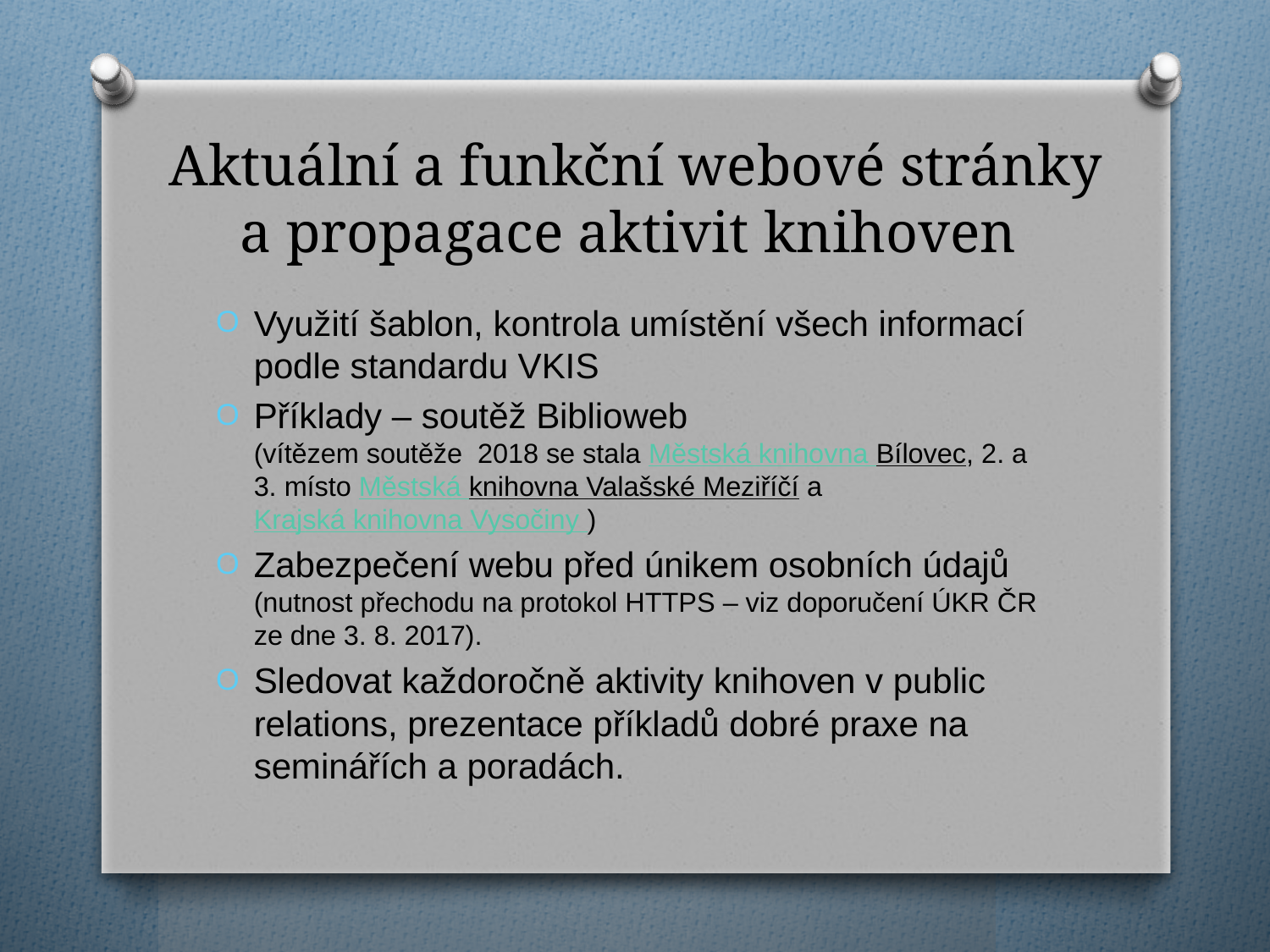

# Aktuální a funkční webové stránky a propagace aktivit knihoven
Využití šablon, kontrola umístění všech informací podle standardu VKIS
Příklady – soutěž Biblioweb
(vítězem soutěže  2018 se stala Městská knihovna Bílovec, 2. a 3. místo Městská knihovna Valašské Meziříčí a Krajská knihovna Vysočiny )
Zabezpečení webu před únikem osobních údajů (nutnost přechodu na protokol HTTPS – viz doporučení ÚKR ČR ze dne 3. 8. 2017).
Sledovat každoročně aktivity knihoven v public relations, prezentace příkladů dobré praxe na seminářích a poradách.